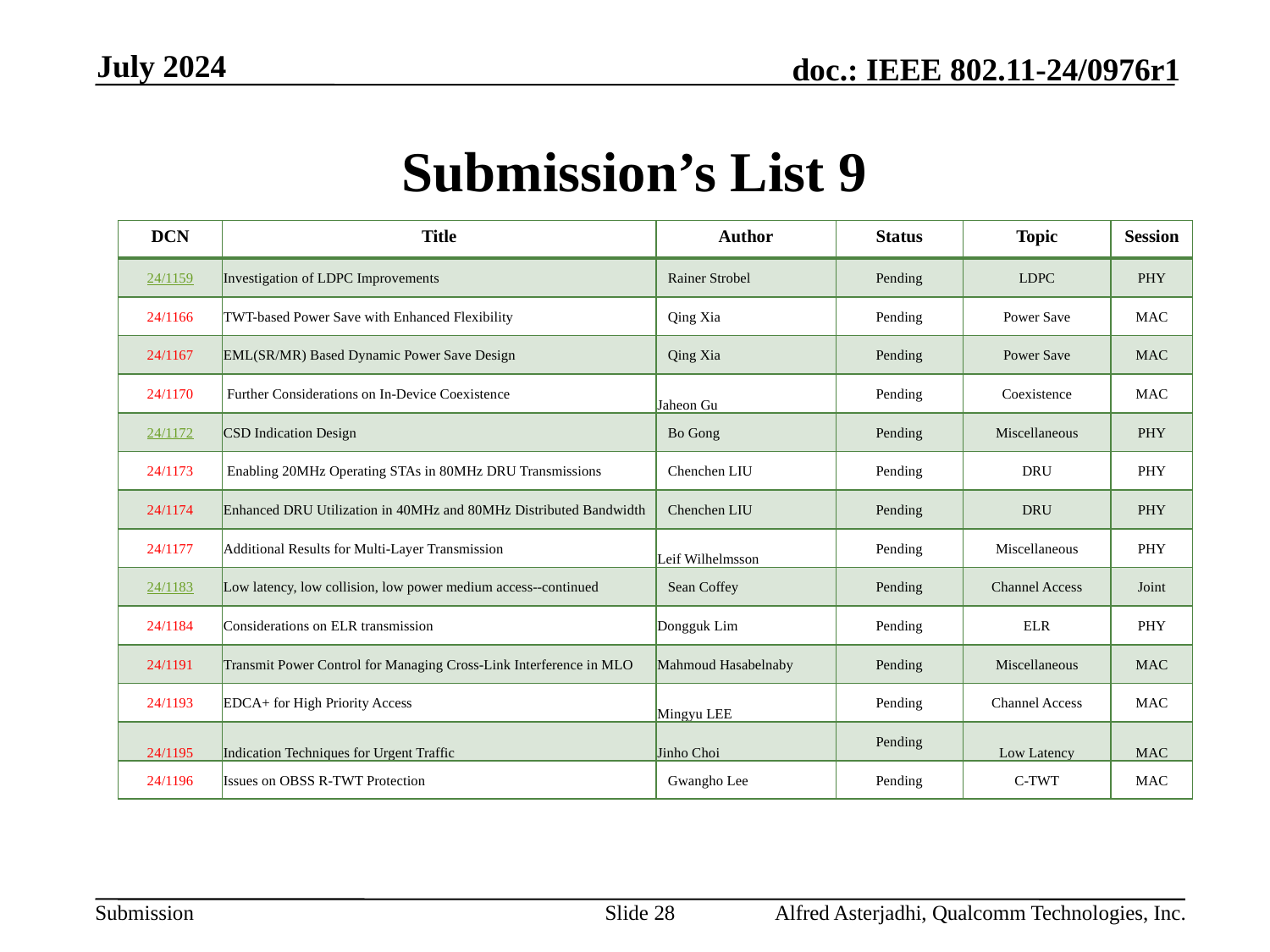

July 2024
# Submission’s List 9
| DCN | Title | Author | Status | Topic | Session |
| --- | --- | --- | --- | --- | --- |
| 24/1159 | Investigation of LDPC Improvements | Rainer Strobel | Pending | LDPC | PHY |
| 24/1166 | TWT-based Power Save with Enhanced Flexibility | Qing Xia | Pending | Power Save | MAC |
| 24/1167 | EML(SR/MR) Based Dynamic Power Save Design | Qing Xia | Pending | Power Save | MAC |
| 24/1170 | Further Considerations on In-Device Coexistence | Jaheon Gu | Pending | Coexistence | MAC |
| 24/1172 | CSD Indication Design | Bo Gong | Pending | Miscellaneous | PHY |
| 24/1173 | Enabling 20MHz Operating STAs in 80MHz DRU Transmissions | Chenchen LIU | Pending | DRU | PHY |
| 24/1174 | Enhanced DRU Utilization in 40MHz and 80MHz Distributed Bandwidth | Chenchen LIU | Pending | DRU | PHY |
| 24/1177 | Additional Results for Multi-Layer Transmission | Leif Wilhelmsson | Pending | Miscellaneous | PHY |
| 24/1183 | Low latency, low collision, low power medium access--continued | Sean Coffey | Pending | Channel Access | Joint |
| 24/1184 | Considerations on ELR transmission | Dongguk Lim | Pending | ELR | PHY |
| 24/1191 | Transmit Power Control for Managing Cross-Link Interference in MLO | Mahmoud Hasabelnaby | Pending | Miscellaneous | MAC |
| 24/1193 | EDCA+ for High Priority Access | Mingyu LEE | Pending | Channel Access | MAC |
| 24/1195 | Indication Techniques for Urgent Traffic | Jinho Choi | Pending | Low Latency | MAC |
| 24/1196 | Issues on OBSS R-TWT Protection | Gwangho Lee | Pending | C-TWT | MAC |
Slide 28
Alfred Asterjadhi, Qualcomm Technologies, Inc.